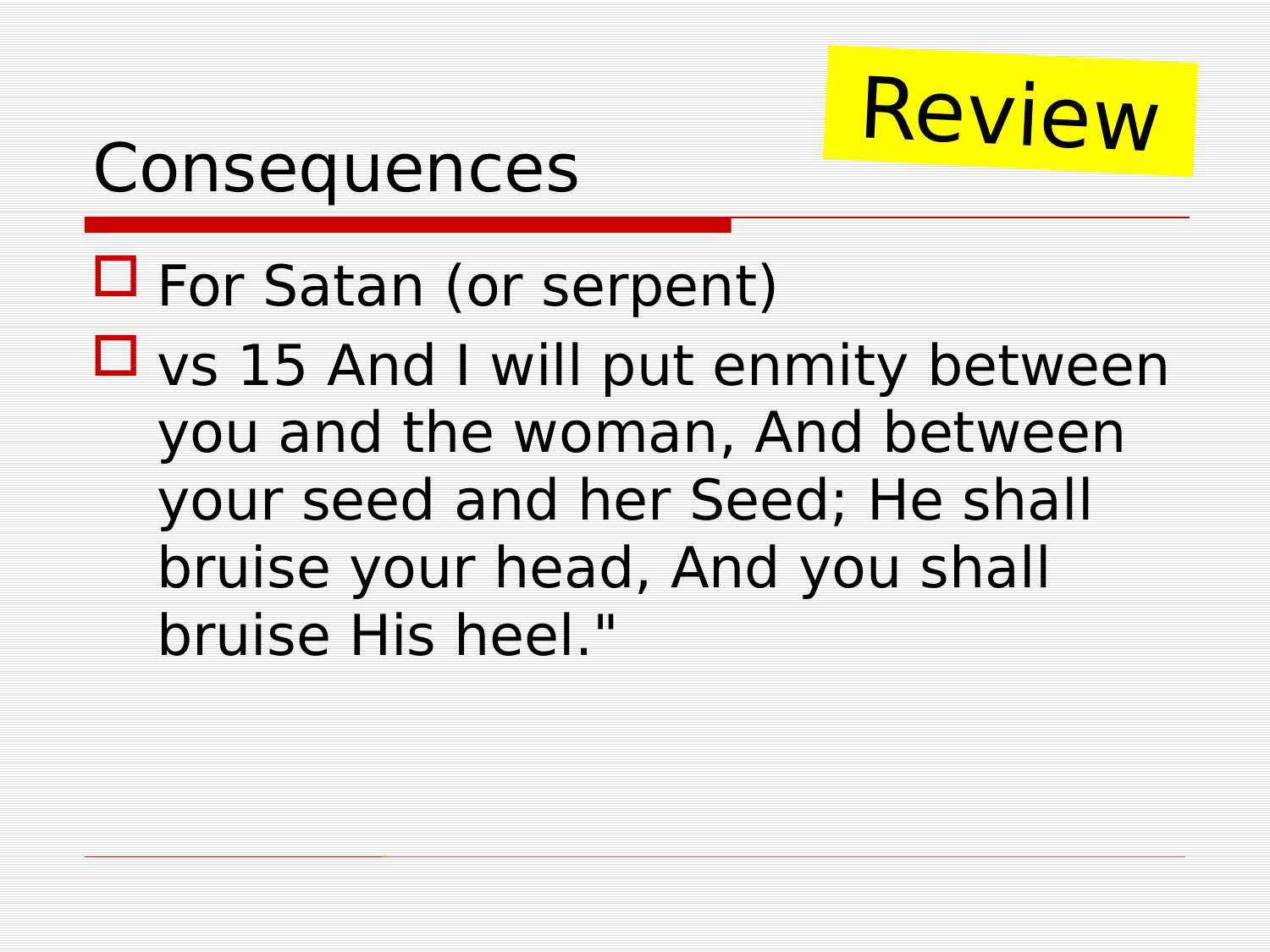

# Consequences
Review
For Satan (or serpent)
vs 15 And I will put enmity between you and the woman, And between your seed and her Seed; He shall bruise your head, And you shall bruise His heel."